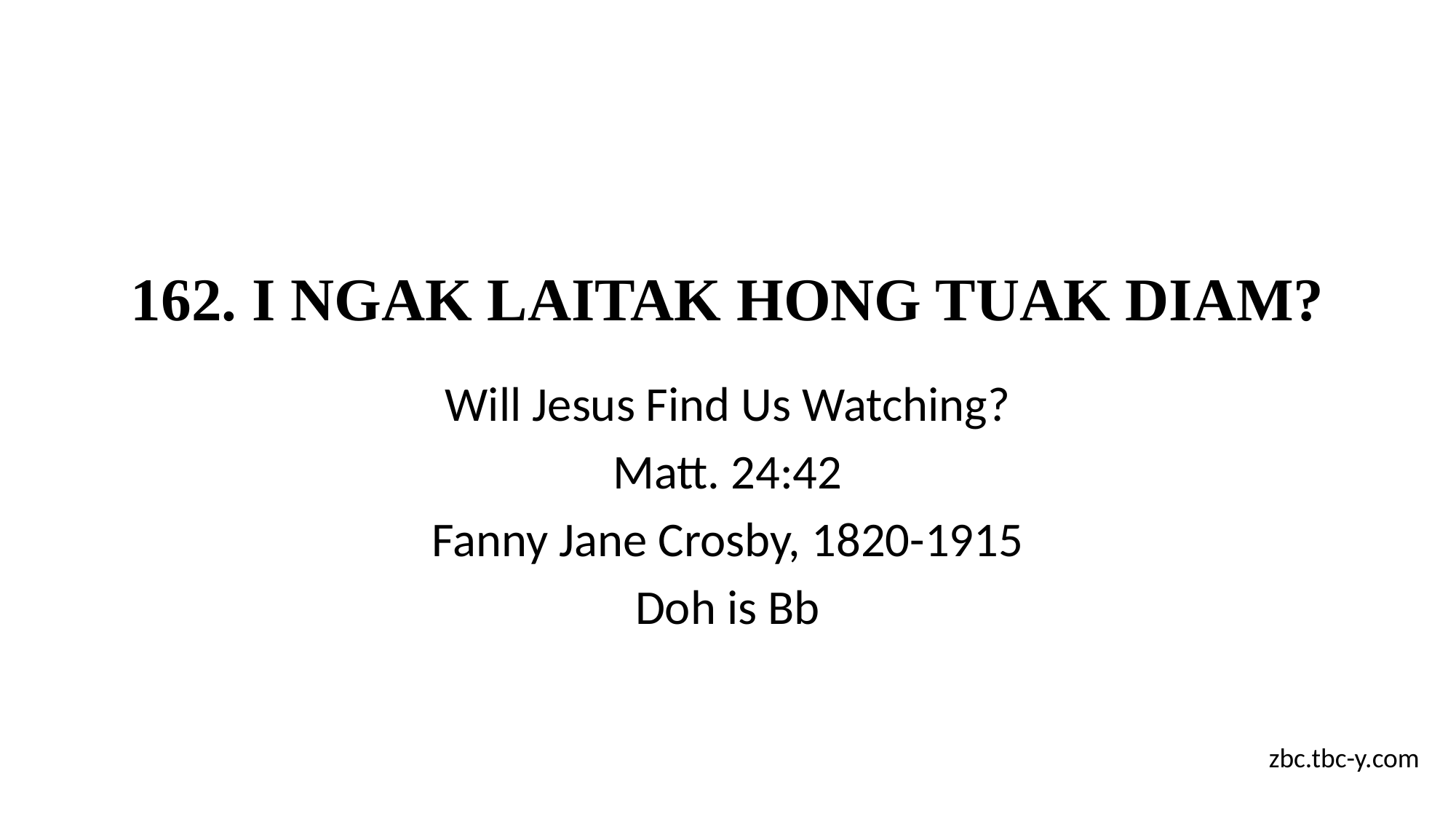

# 162. I NGAK LAITAK HONG TUAK DIAM?
Will Jesus Find Us Watching?
Matt. 24:42
Fanny Jane Crosby, 1820-1915
Doh is Bb

zbc.tbc-y.com